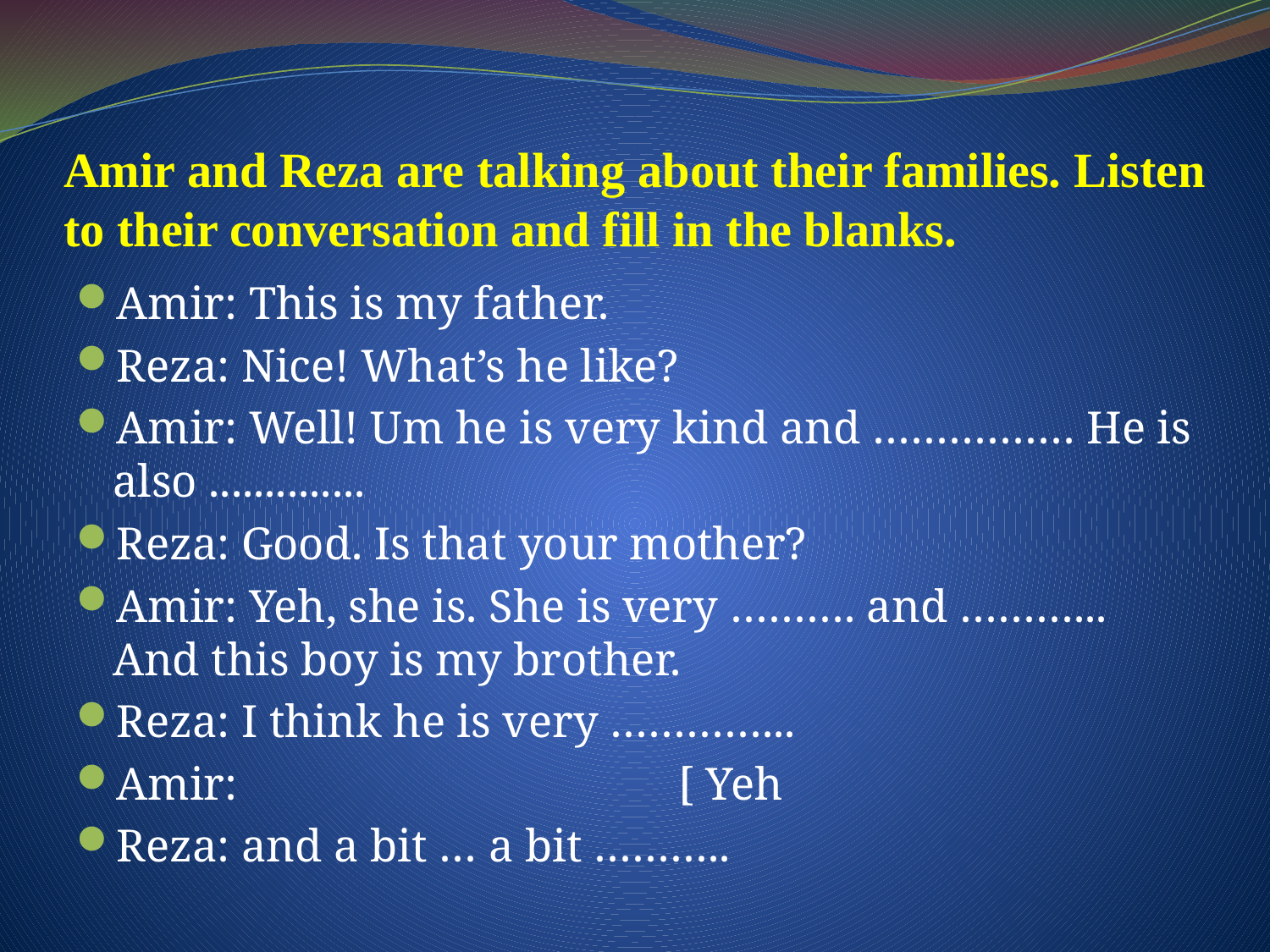

# Amir and Reza are talking about their families. Listen to their conversation and fill in the blanks.
Amir: This is my father.
Reza: Nice! What’s he like?
Amir: Well! Um he is very kind and ……………. He is also ..............
Reza: Good. Is that your mother?
Amir: Yeh, she is. She is very ………. and ………... And this boy is my brother.
Reza: I think he is very …………...
Amir:                                      [ Yeh
Reza: and a bit … a bit ………..